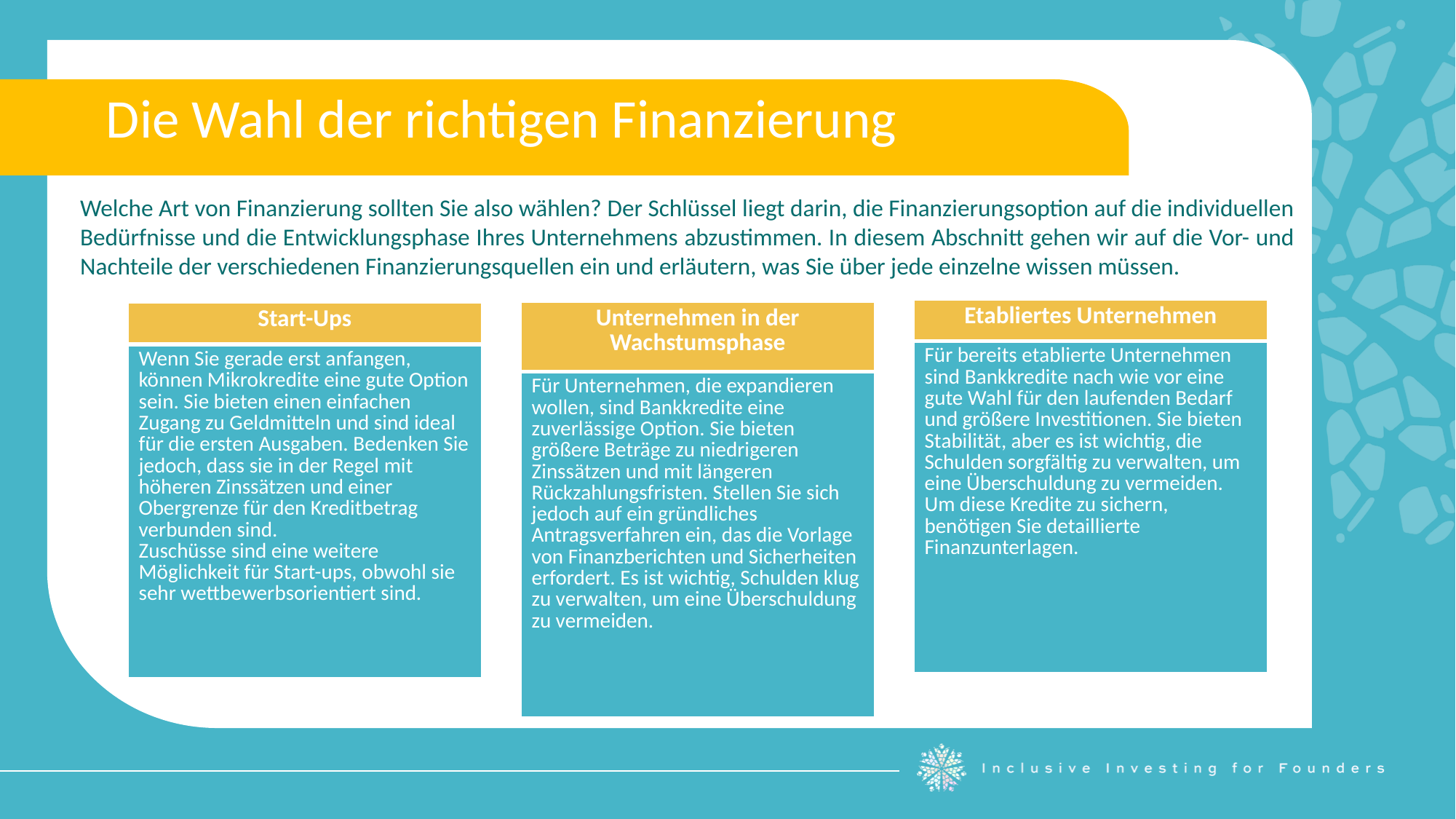

Die Wahl der richtigen Finanzierung
Welche Art von Finanzierung sollten Sie also wählen? Der Schlüssel liegt darin, die Finanzierungsoption auf die individuellen Bedürfnisse und die Entwicklungsphase Ihres Unternehmens abzustimmen. In diesem Abschnitt gehen wir auf die Vor- und Nachteile der verschiedenen Finanzierungsquellen ein und erläutern, was Sie über jede einzelne wissen müssen.
| Etabliertes Unternehmen |
| --- |
| Für bereits etablierte Unternehmen sind Bankkredite nach wie vor eine gute Wahl für den laufenden Bedarf und größere Investitionen. Sie bieten Stabilität, aber es ist wichtig, die Schulden sorgfältig zu verwalten, um eine Überschuldung zu vermeiden. Um diese Kredite zu sichern, benötigen Sie detaillierte Finanzunterlagen. |
| Unternehmen in der Wachstumsphase |
| --- |
| Für Unternehmen, die expandieren wollen, sind Bankkredite eine zuverlässige Option. Sie bieten größere Beträge zu niedrigeren Zinssätzen und mit längeren Rückzahlungsfristen. Stellen Sie sich jedoch auf ein gründliches Antragsverfahren ein, das die Vorlage von Finanzberichten und Sicherheiten erfordert. Es ist wichtig, Schulden klug zu verwalten, um eine Überschuldung zu vermeiden. |
| Start-Ups |
| --- |
| Wenn Sie gerade erst anfangen, können Mikrokredite eine gute Option sein. Sie bieten einen einfachen Zugang zu Geldmitteln und sind ideal für die ersten Ausgaben. Bedenken Sie jedoch, dass sie in der Regel mit höheren Zinssätzen und einer Obergrenze für den Kreditbetrag verbunden sind. Zuschüsse sind eine weitere Möglichkeit für Start-ups, obwohl sie sehr wettbewerbsorientiert sind. |